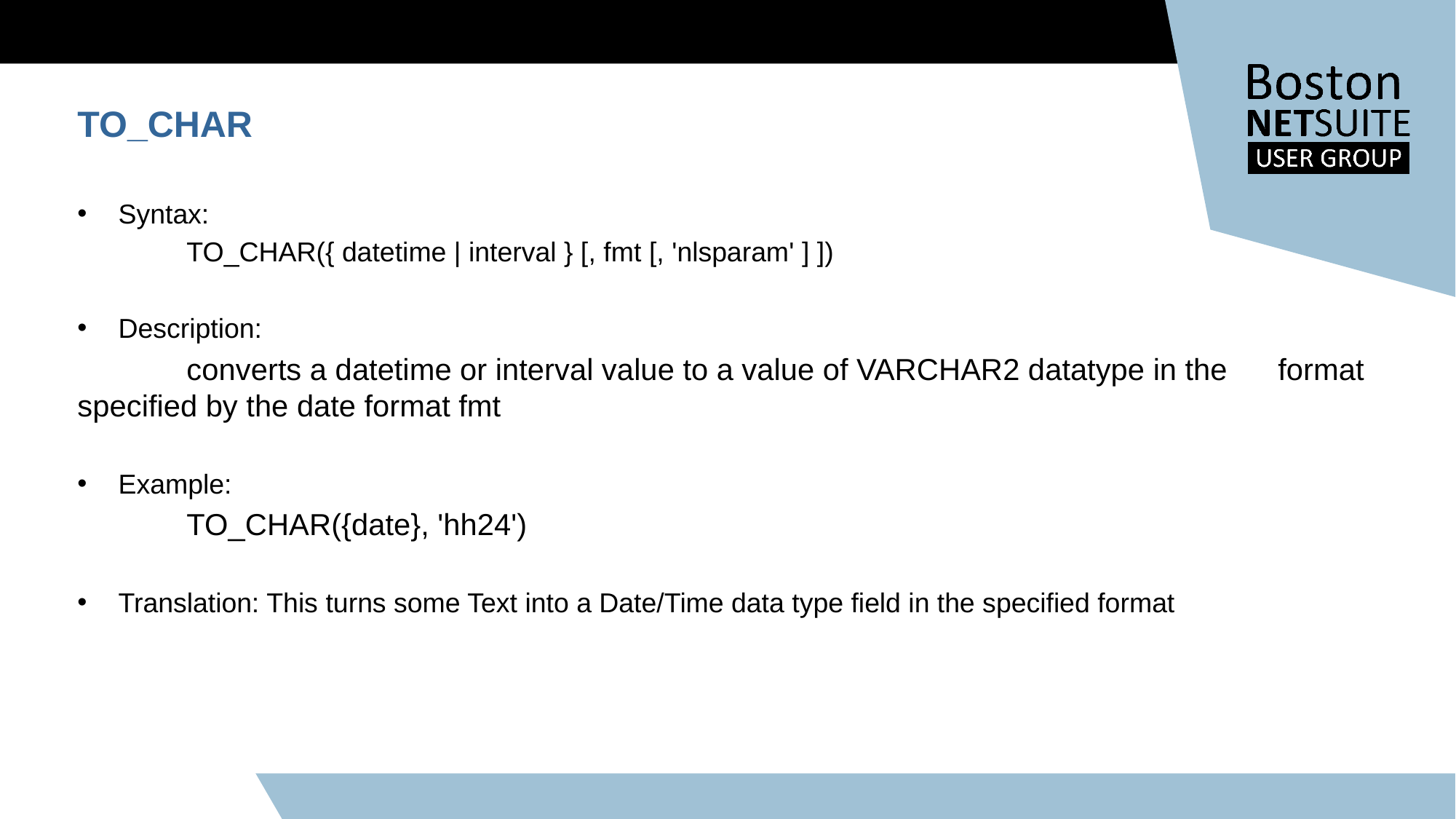

TO_CHAR
Syntax:
 	TO_CHAR({ datetime | interval } [, fmt [, 'nlsparam' ] ])

Description:
 	converts a datetime or interval value to a value of VARCHAR2 datatype in the 	format specified by the date format fmt

Example:
 	TO_CHAR({date}, 'hh24')

Translation: This turns some Text into a Date/Time data type field in the specified format